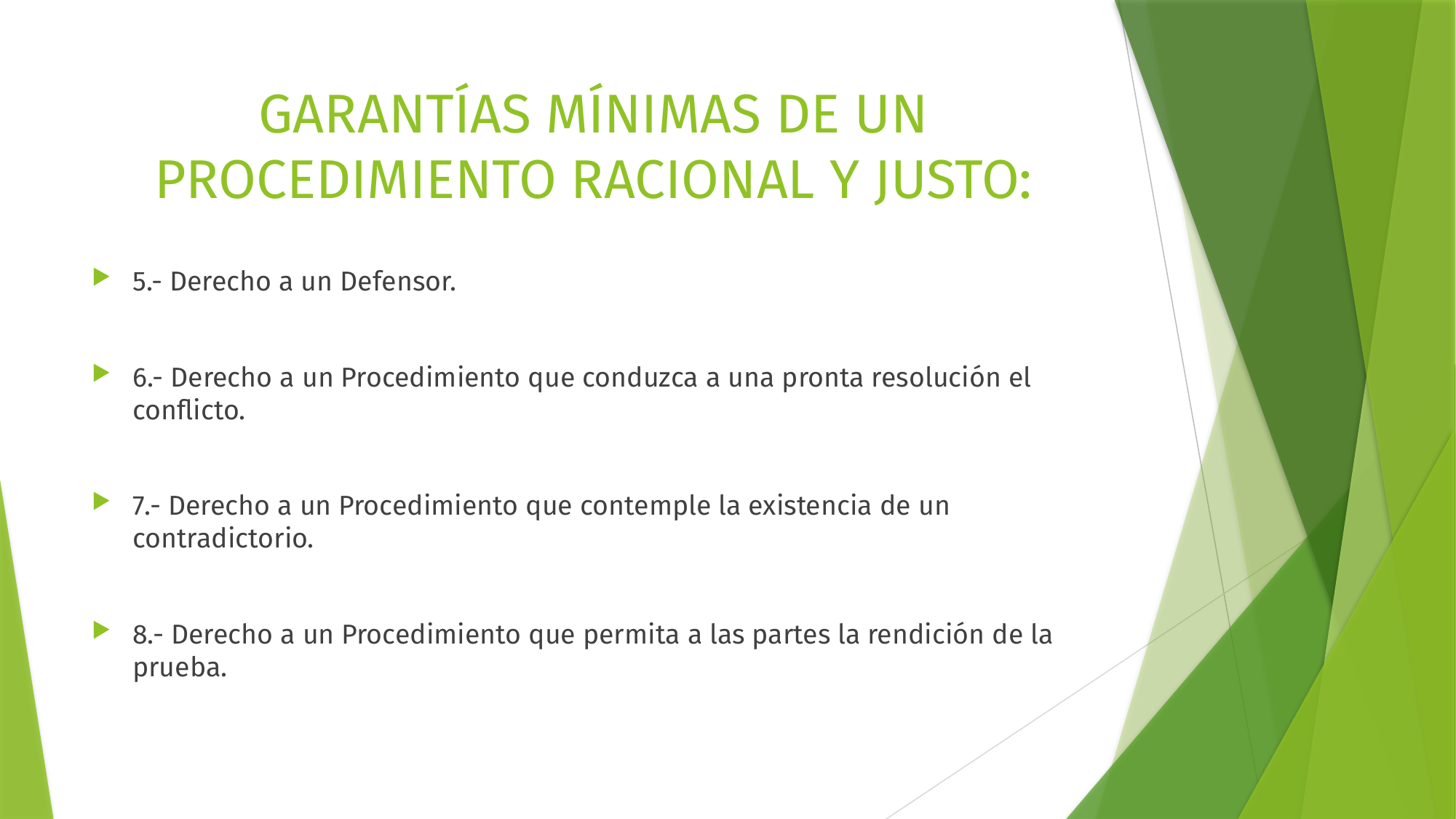

# GARANTÍAS MÍNIMAS DE UN PROCEDIMIENTO RACIONAL Y JUSTO:
5.- Derecho a un Defensor.

6.- Derecho a un Procedimiento que conduzca a una pronta resolución el conflicto.

7.- Derecho a un Procedimiento que contemple la existencia de un contradictorio.

8.- Derecho a un Procedimiento que permita a las partes la rendición de la prueba.